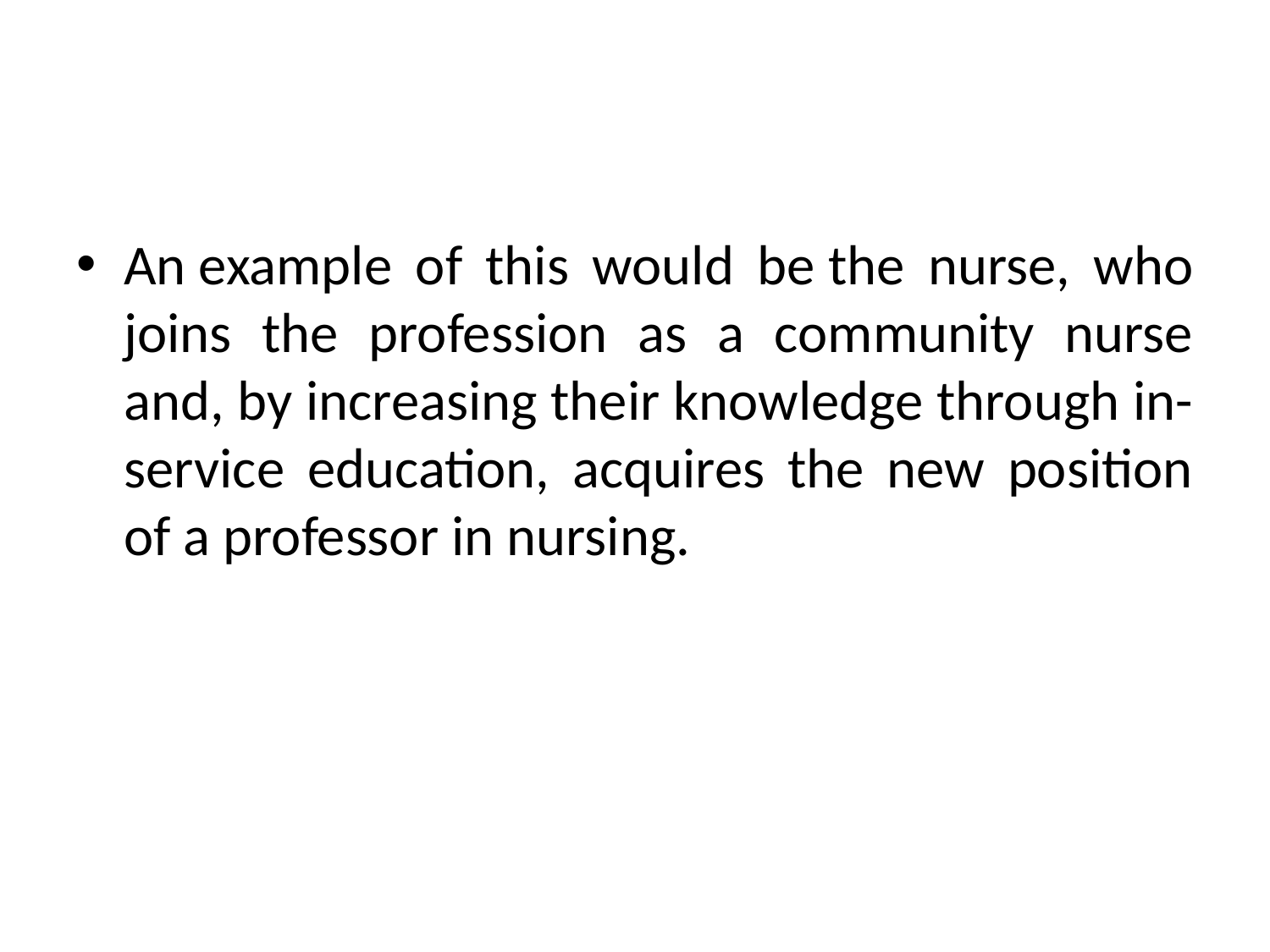

#
An example of this would be the nurse, who joins the profession as a community nurse and, by increasing their knowledge through in-service education, acquires the new position of a professor in nursing.